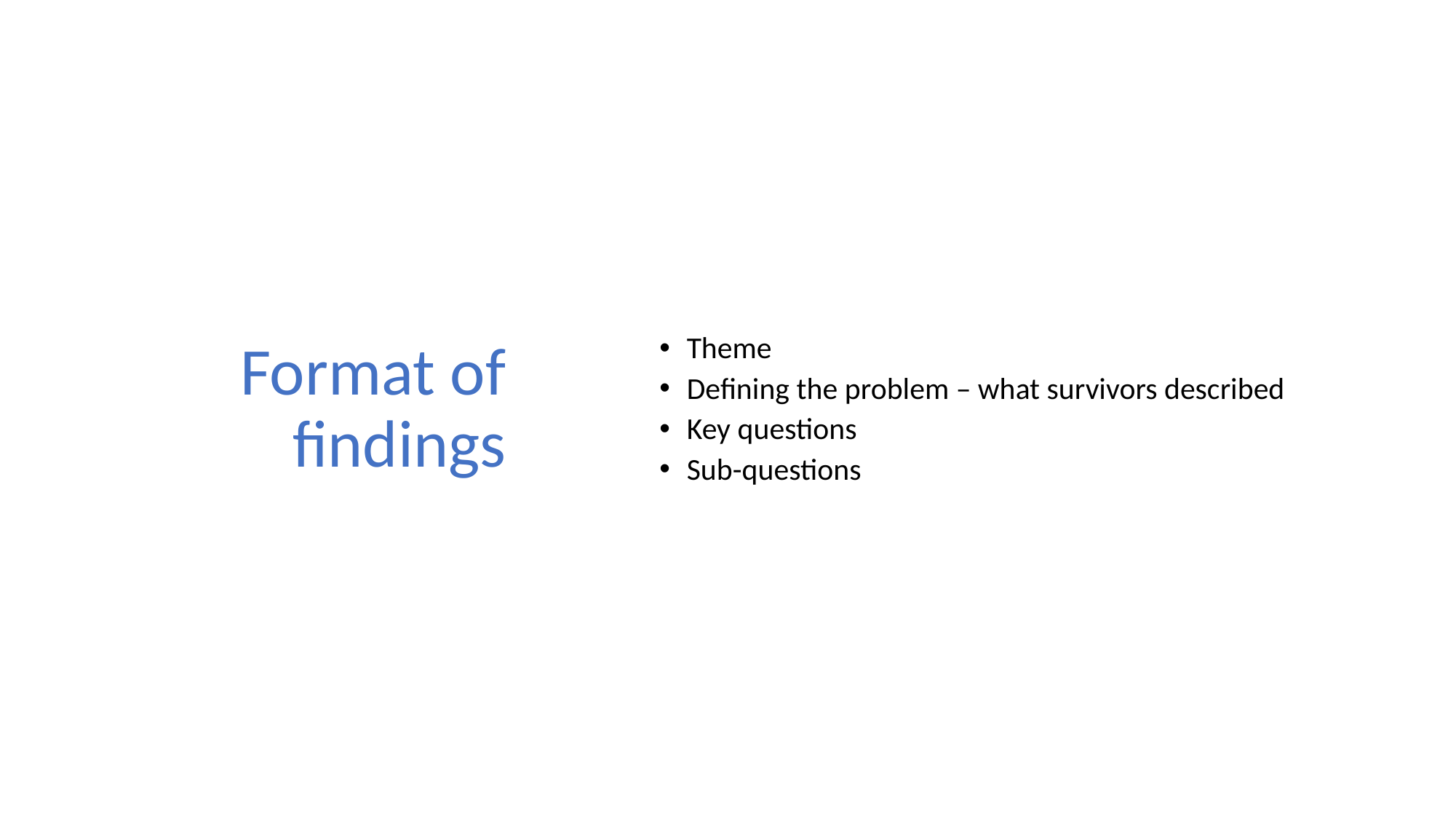

# Format of findings
Theme
Defining the problem – what survivors described
Key questions
Sub-questions